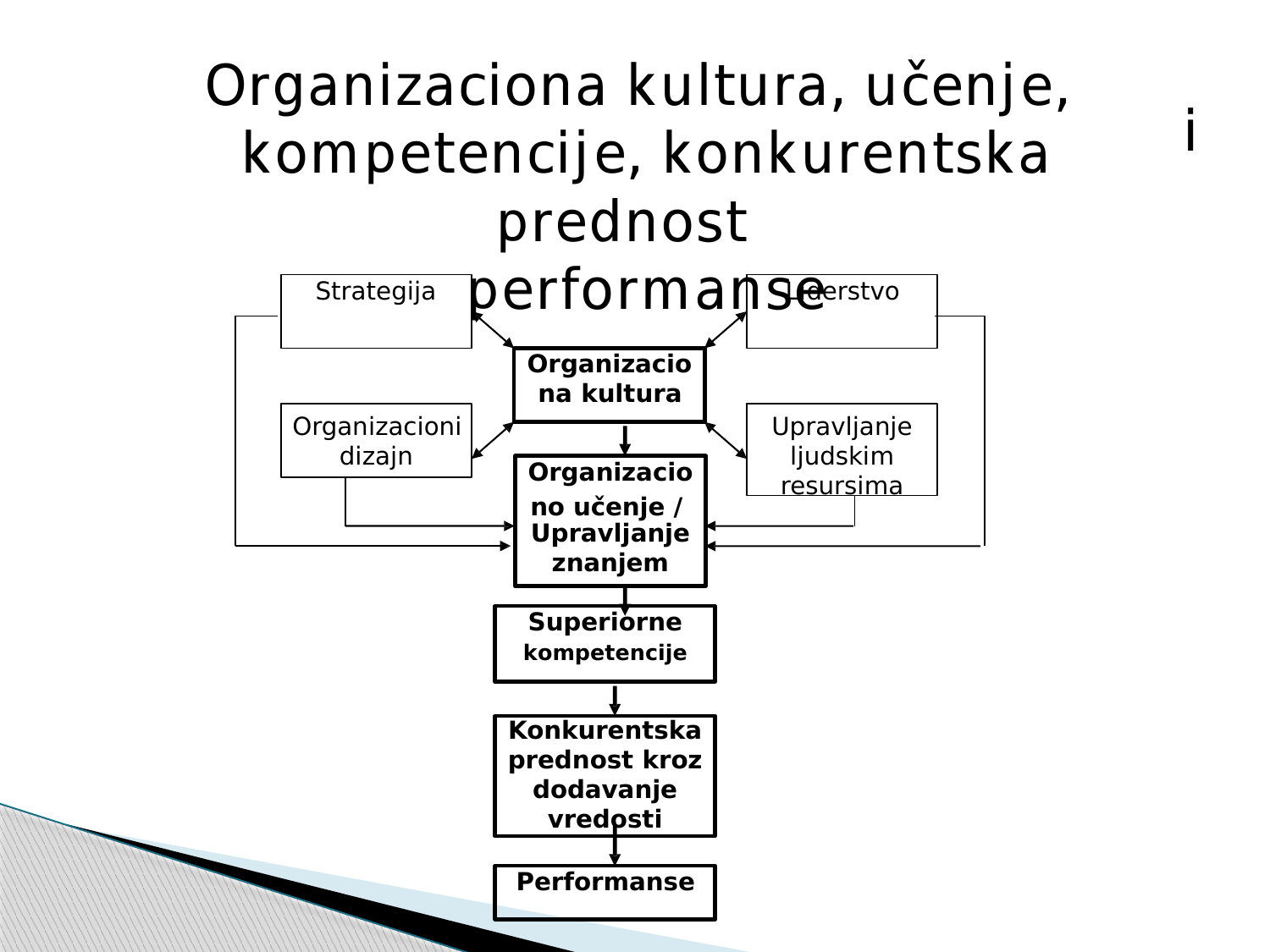

Organizaciona kultura, učenje,
kompetencije, konkurentska prednost
performanse
i

Strategija

Liderstvo

Organizacioni dizajn

Upravljanje ljudskim resursima

Organizacio na kultura

Organizacio
Upravljanje znanjem

no učenje /

Superiorne
kompetencije

Konkurentska prednost kroz dodavanje vredosti

Performanse